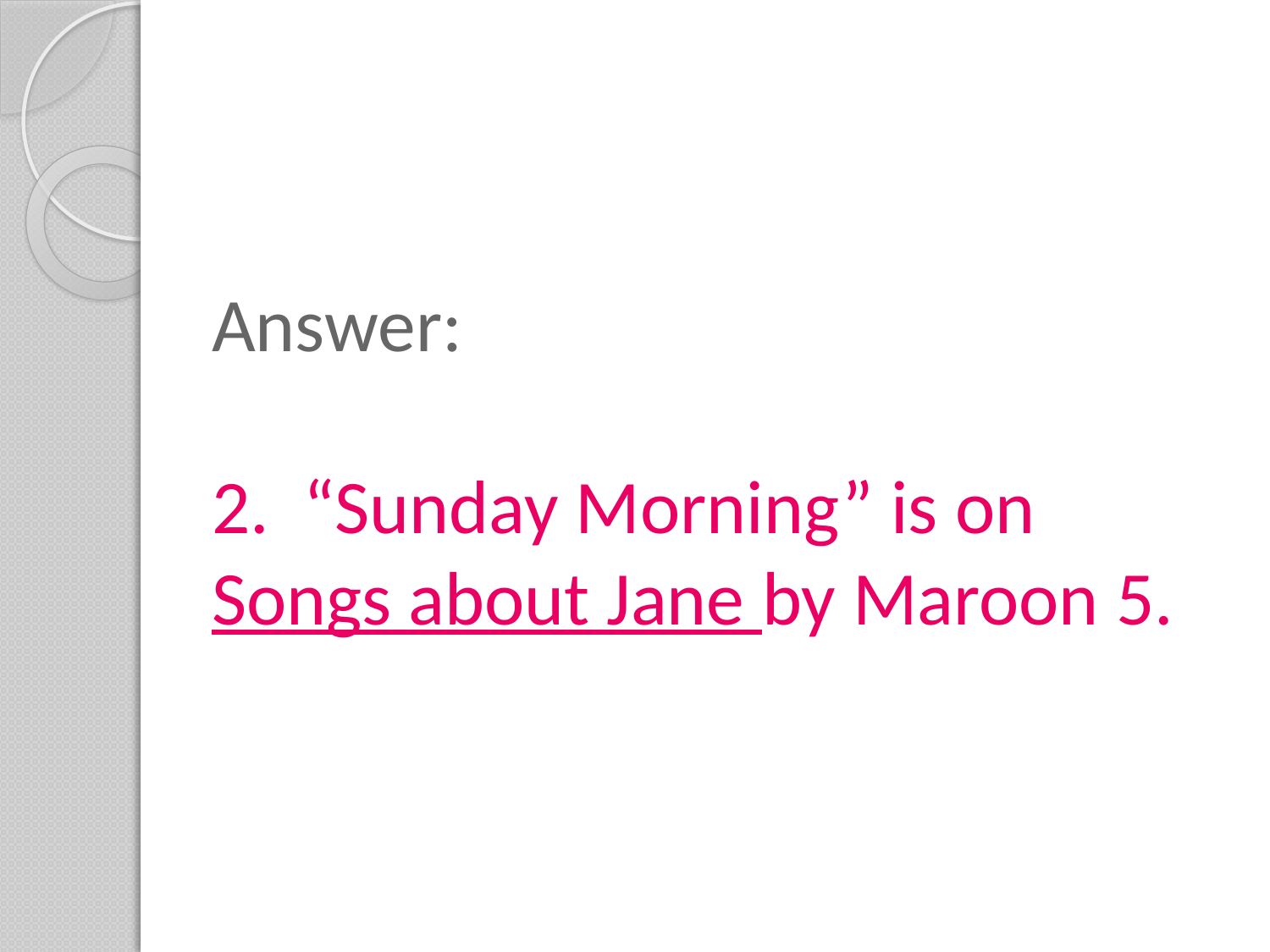

# Answer: 2.  “Sunday Morning” is on Songs about Jane by Maroon 5.